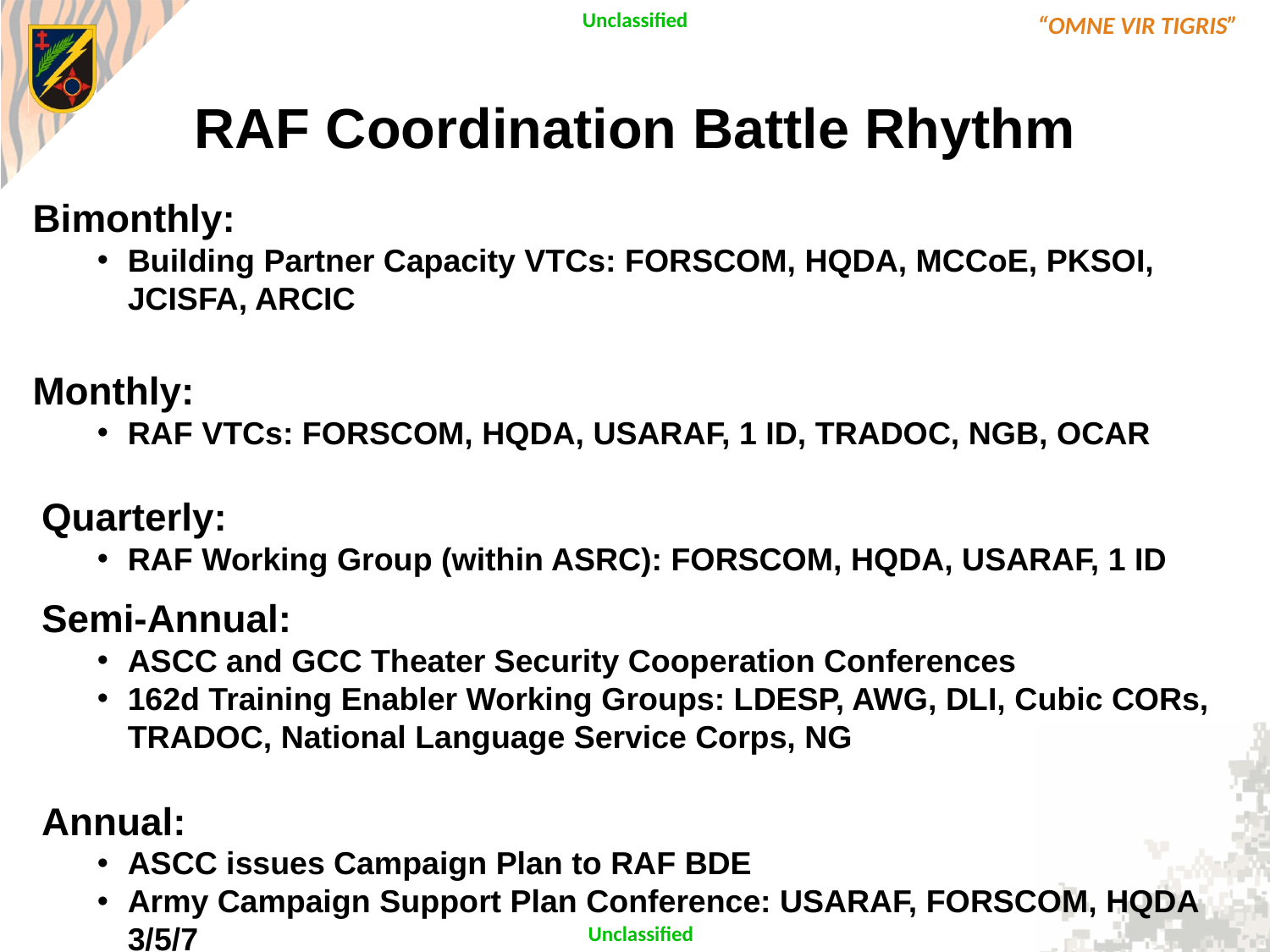

#
RAF Coordination Battle Rhythm
Bimonthly:
Building Partner Capacity VTCs: FORSCOM, HQDA, MCCoE, PKSOI, JCISFA, ARCIC

Monthly:
RAF VTCs: FORSCOM, HQDA, USARAF, 1 ID, TRADOC, NGB, OCAR

Quarterly:
RAF Working Group (within ASRC): FORSCOM, HQDA, USARAF, 1 ID

Semi-Annual:
ASCC and GCC Theater Security Cooperation Conferences
162d Training Enabler Working Groups: LDESP, AWG, DLI, Cubic CORs, TRADOC, National Language Service Corps, NG

Annual:
ASCC issues Campaign Plan to RAF BDE
Army Campaign Support Plan Conference: USARAF, FORSCOM, HQDA 3/5/7